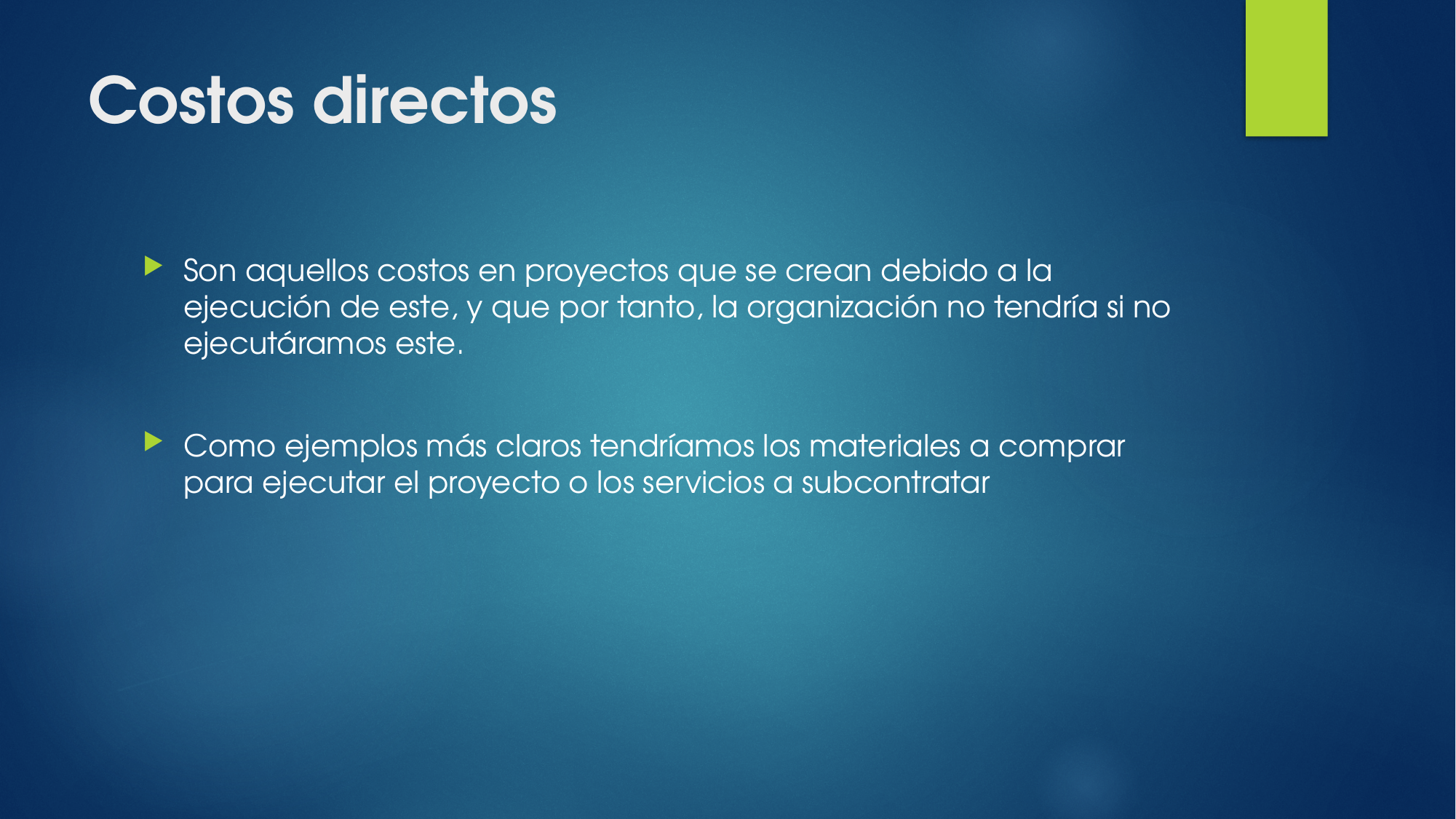

# Costos directos
Son aquellos costos en proyectos que se crean debido a la ejecución de este, y que por tanto, la organización no tendría si no ejecutáramos este.

Como ejemplos más claros tendríamos los materiales a comprar para ejecutar el proyecto o los servicios a subcontratar